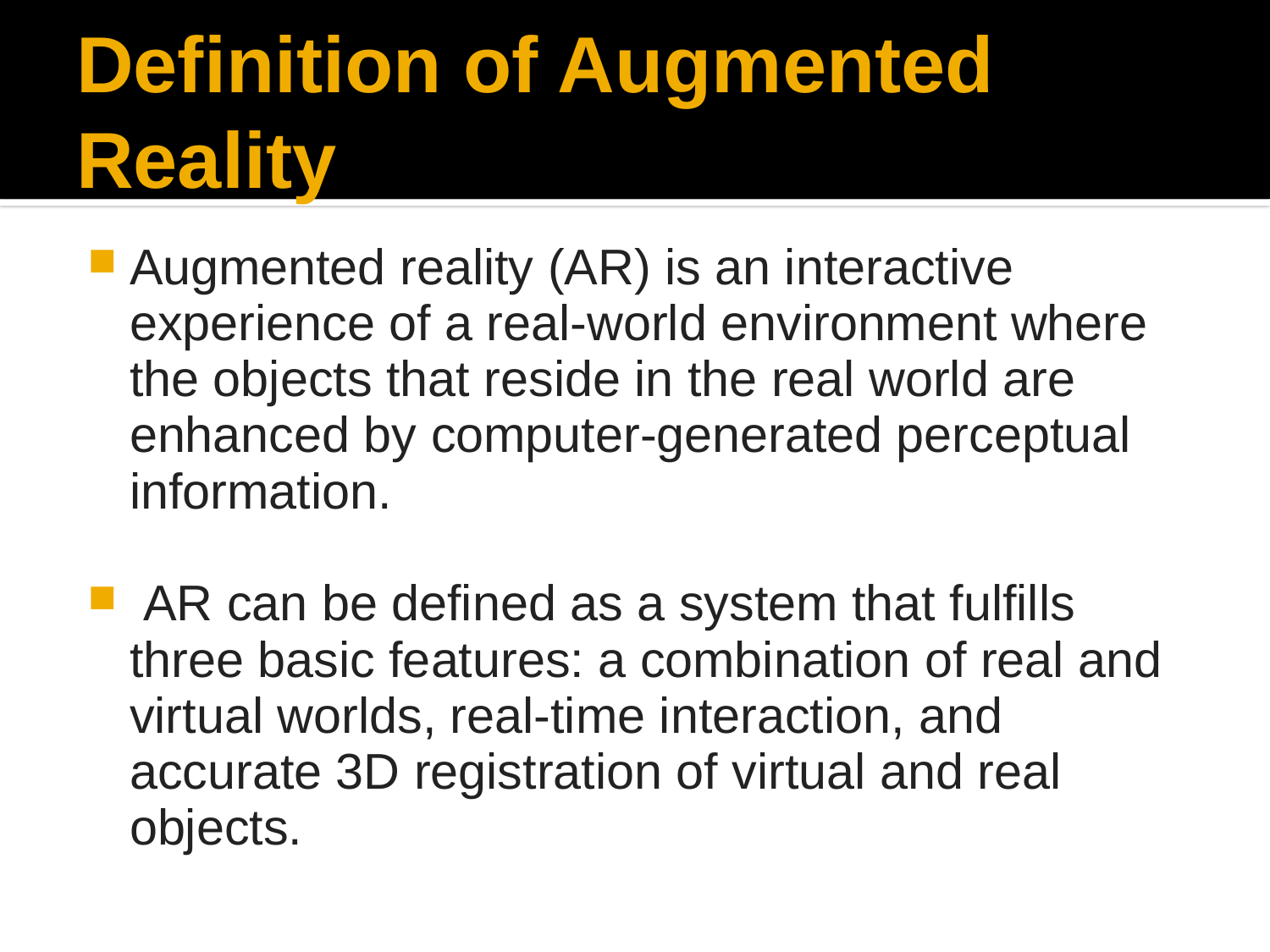

# Definition of Augmented Reality
Augmented reality (AR) is an interactive experience of a real-world environment where the objects that reside in the real world are enhanced by computer-generated perceptual information.

 AR can be defined as a system that fulfills three basic features: a combination of real and virtual worlds, real-time interaction, and accurate 3D registration of virtual and real objects.